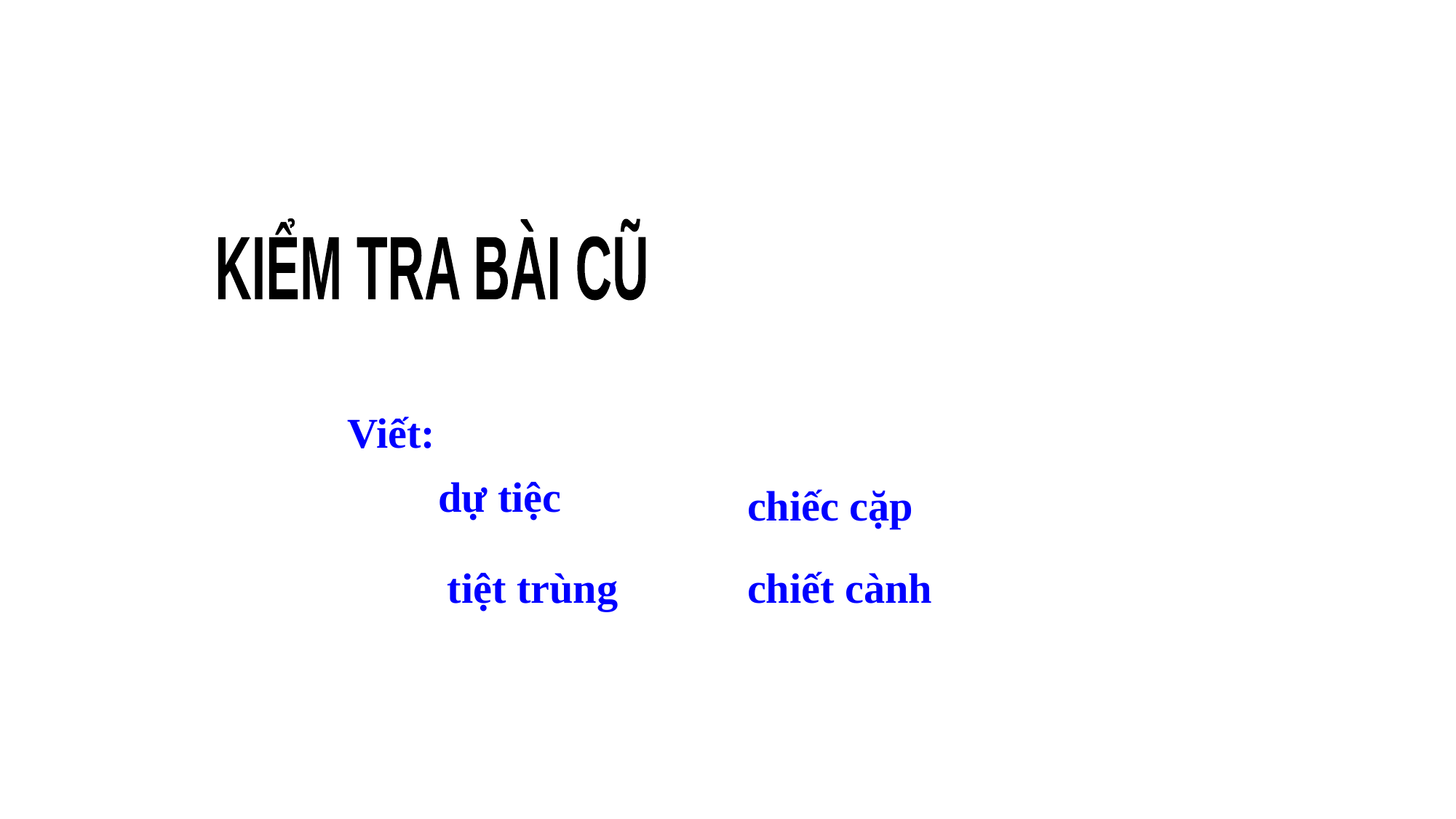

KIỂM TRA BÀI CŨ
Viết:
dự tiệc
chiếc cặp
tiệt trùng
chiết cành